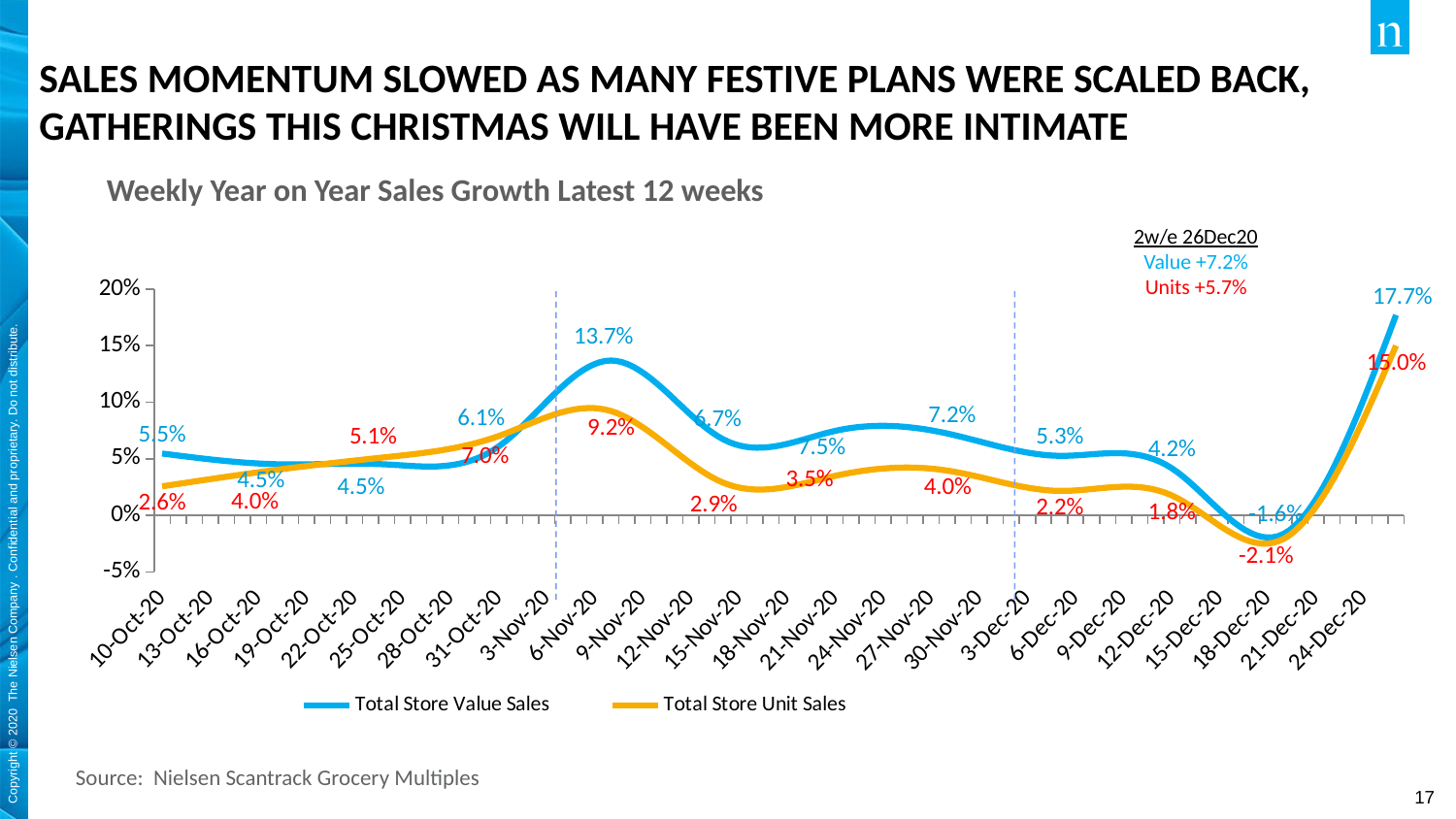

# SALES MOMENTUM SLOWED AS MANY FESTIVE PLANS WERE SCALED BACK,  GATHERINGS THIS CHRISTMAS WILL HAVE BEEN MORE INTIMATE
Weekly Year on Year Sales Growth Latest 12 weeks
2w/e 26Dec20
Value +7.2%
Units +5.7%

[unsupported chart]

Source:  Nielsen Scantrack Grocery Multiples